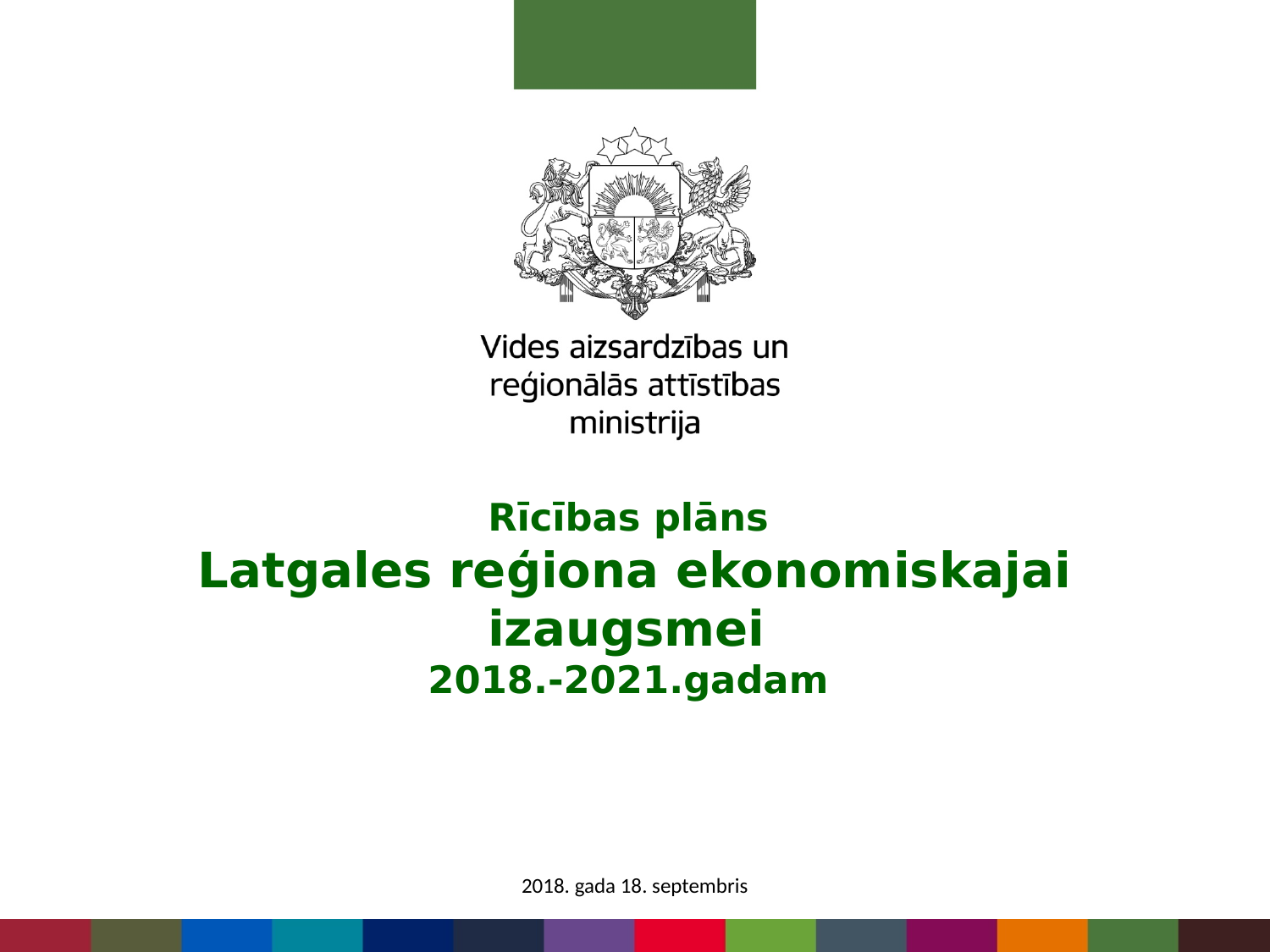

# Rīcības plāns Latgales reģiona ekonomiskajai izaugsmei 2018.-2021.gadam
2018. gada 18. septembris